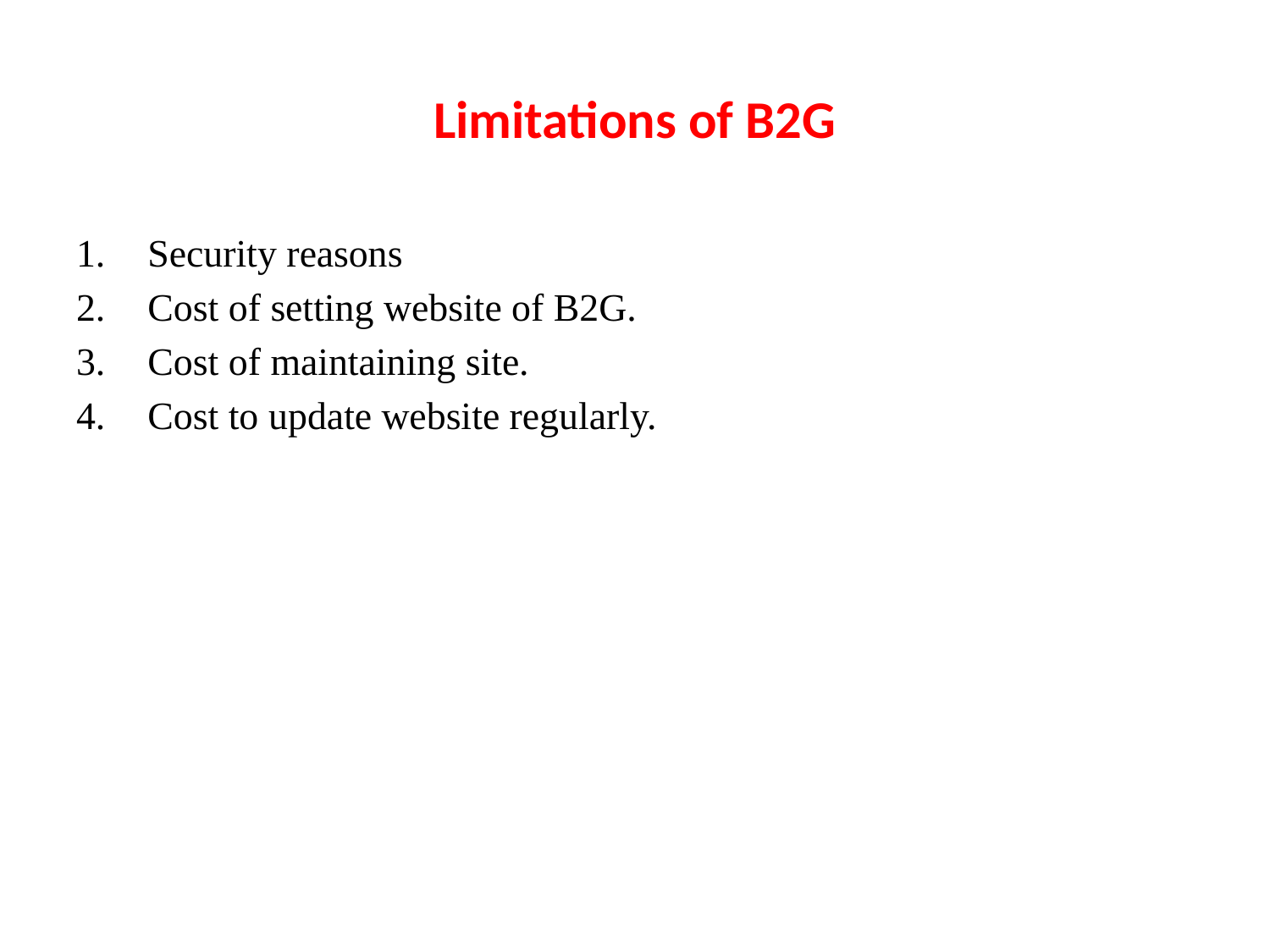

# Limitations of B2G
Security reasons
Cost of setting website of B2G.
Cost of maintaining site.
Cost to update website regularly.